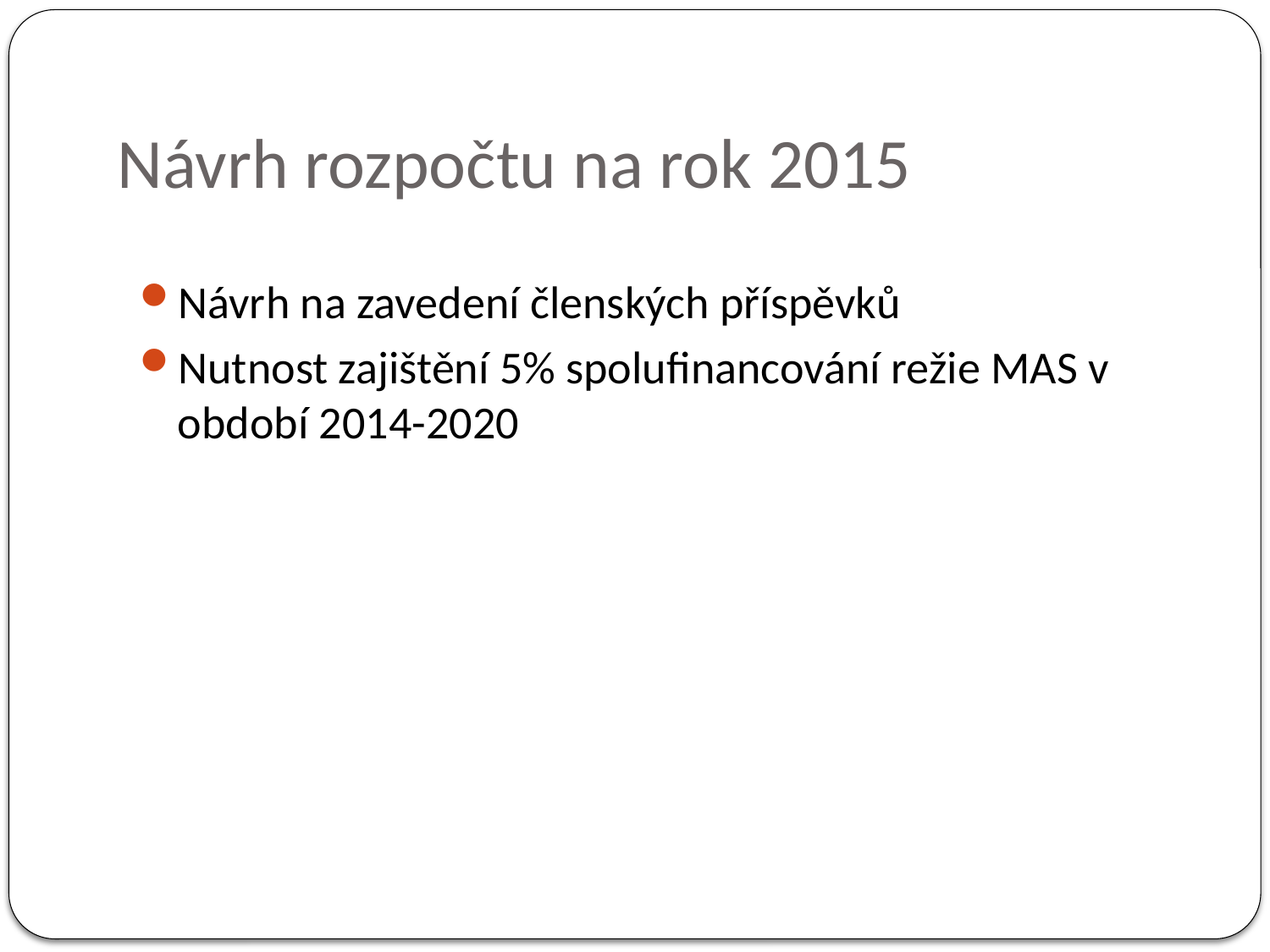

# Návrh rozpočtu na rok 2015
Návrh na zavedení členských příspěvků
Nutnost zajištění 5% spolufinancování režie MAS v období 2014-2020